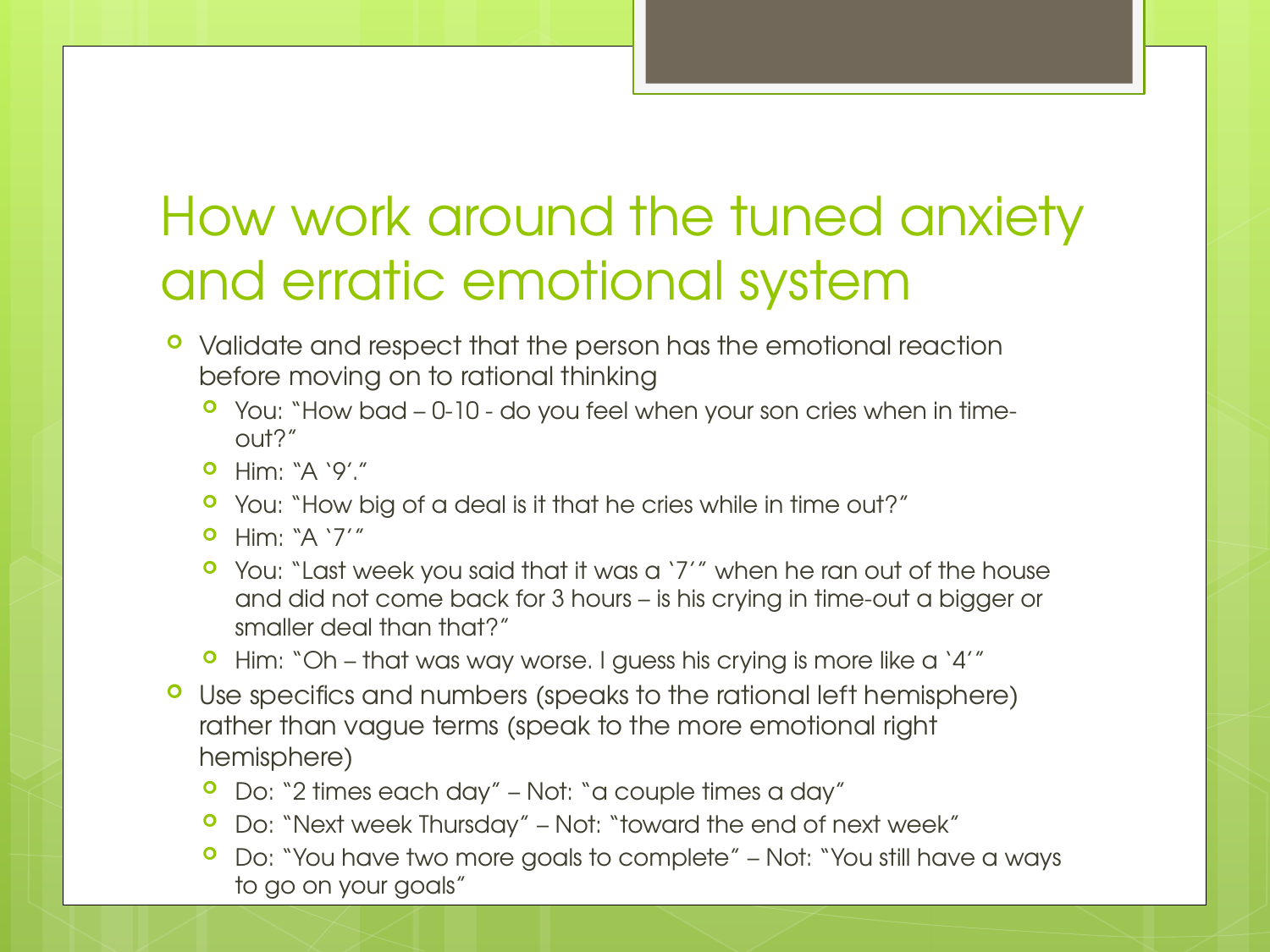

# How work around the tuned anxiety and erratic emotional system
Validate and respect that the person has the emotional reaction before moving on to rational thinking
You: “How bad – 0-10 - do you feel when your son cries when in time-out?”
Him: “A ‘9’.”
You: “How big of a deal is it that he cries while in time out?”
Him: “A ‘7’”
You: “Last week you said that it was a ‘7’” when he ran out of the house and did not come back for 3 hours – is his crying in time-out a bigger or smaller deal than that?”
Him: “Oh – that was way worse. I guess his crying is more like a ‘4’”
Use specifics and numbers (speaks to the rational left hemisphere) rather than vague terms (speak to the more emotional right hemisphere)
Do: “2 times each day” – Not: “a couple times a day”
Do: “Next week Thursday” – Not: “toward the end of next week”
Do: “You have two more goals to complete” – Not: “You still have a ways to go on your goals”